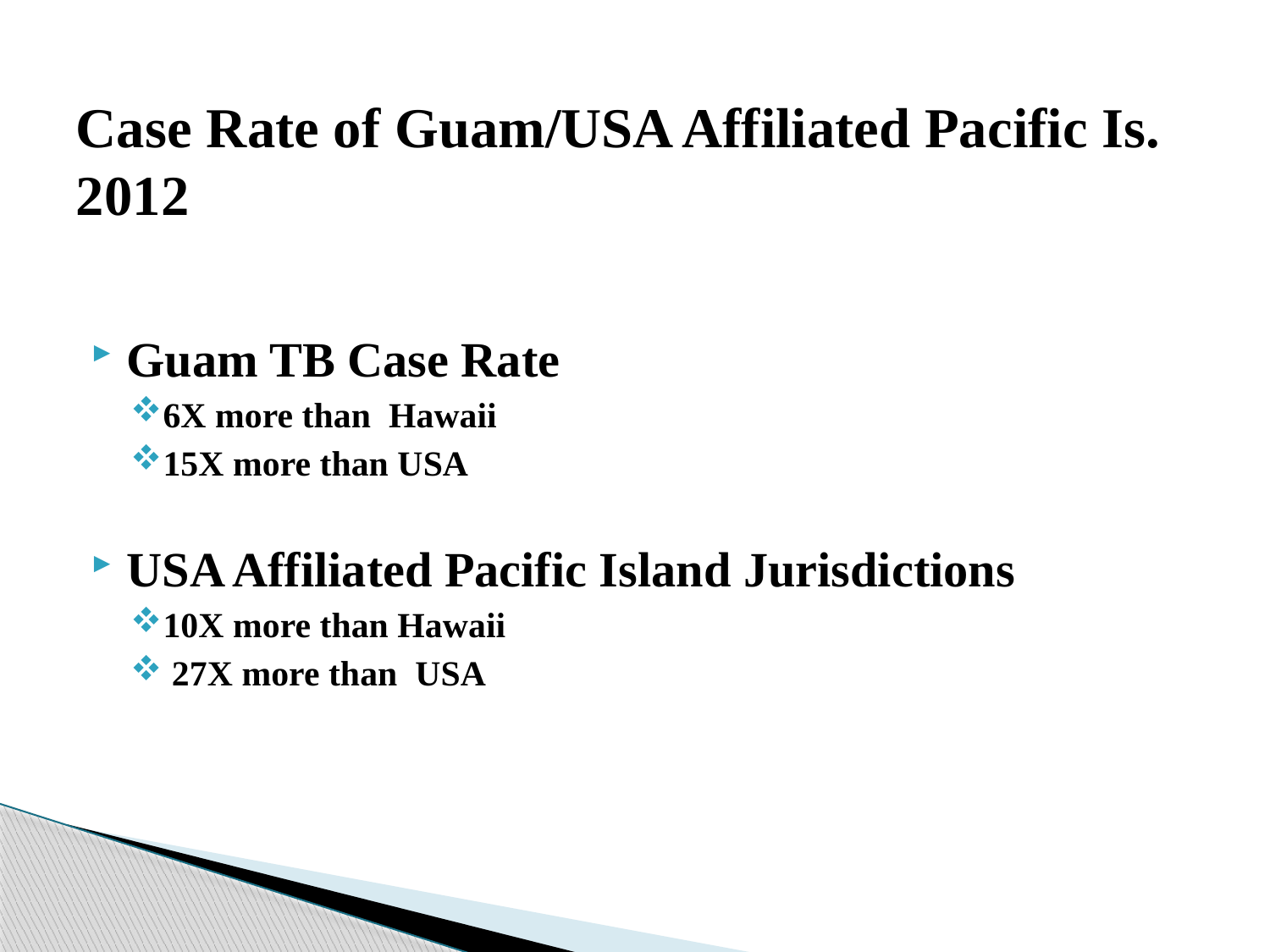

# Case Rate of Guam/USA Affiliated Pacific Is. 2012

Guam TB Case Rate
6X more than  Hawaii
15X more than USA

USA Affiliated Pacific Island Jurisdictions
10X more than Hawaii
 27X more than  USA